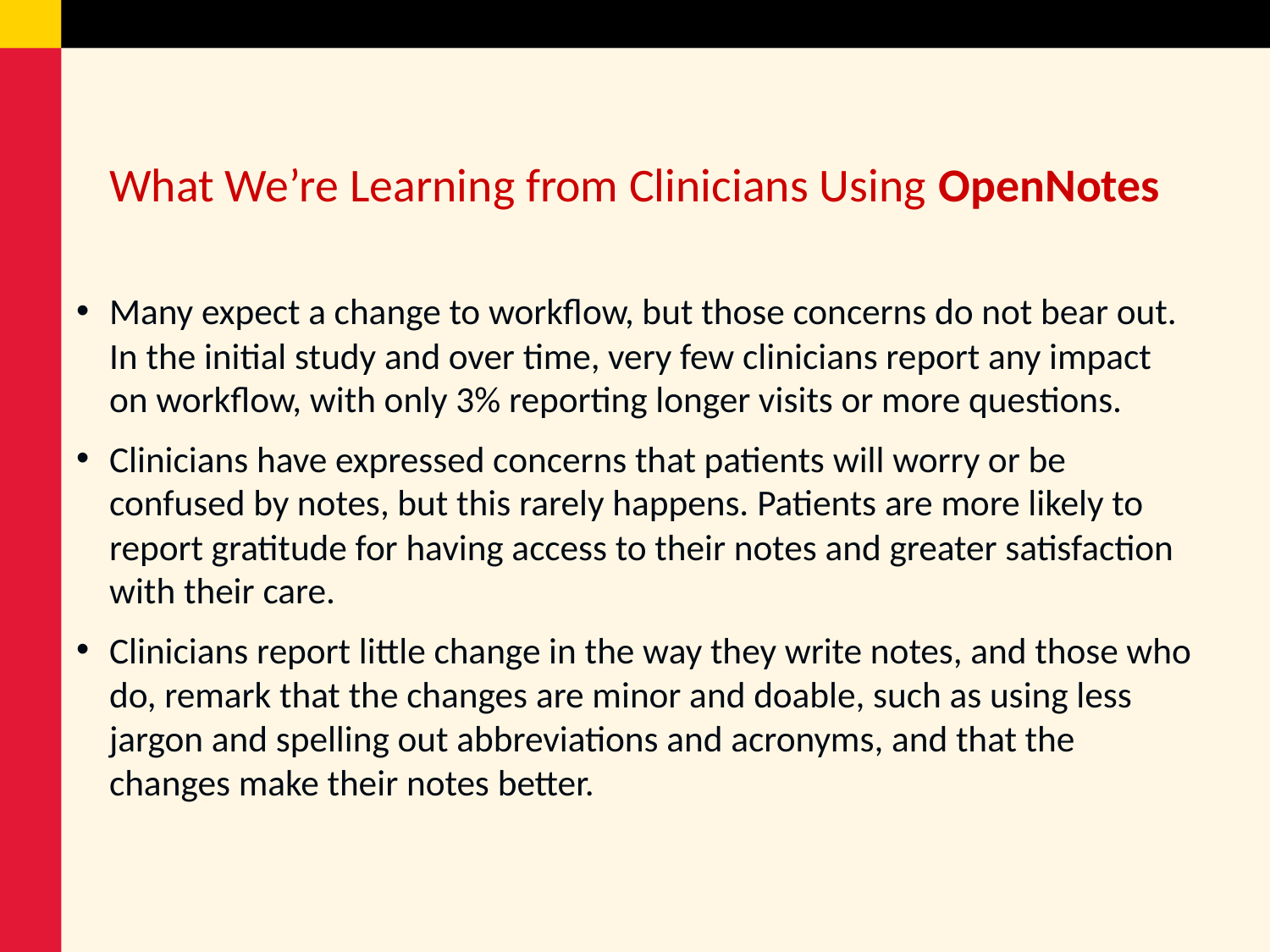

# What We’re Learning from Clinicians Using OpenNotes
Many expect a change to workflow, but those concerns do not bear out. In the initial study and over time, very few clinicians report any impact on workflow, with only 3% reporting longer visits or more questions.
Clinicians have expressed concerns that patients will worry or be confused by notes, but this rarely happens. Patients are more likely to report gratitude for having access to their notes and greater satisfaction with their care.
Clinicians report little change in the way they write notes, and those who do, remark that the changes are minor and doable, such as using less jargon and spelling out abbreviations and acronyms, and that the changes make their notes better.